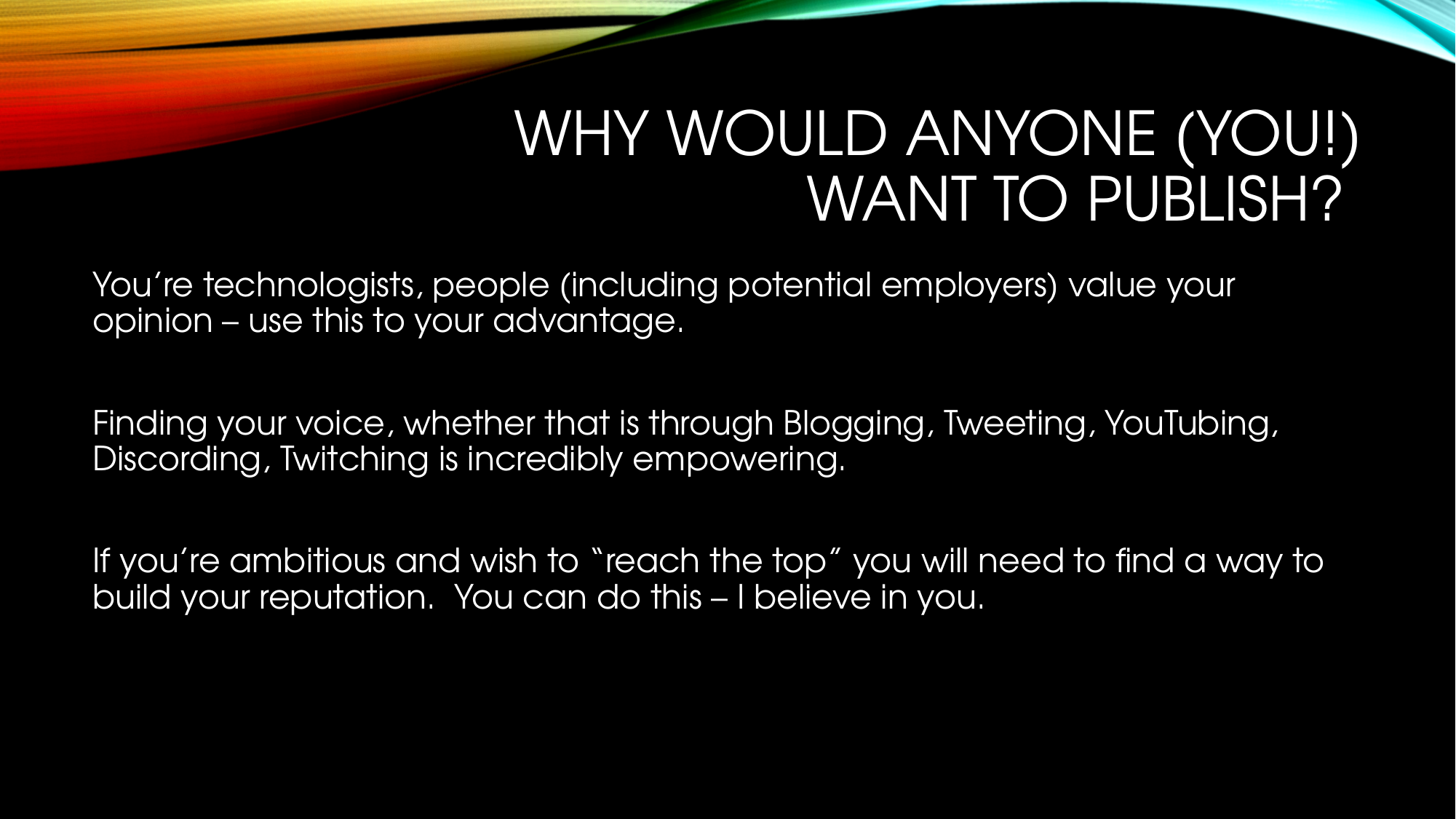

# Why would anyone (YOU!) want to publish?
You’re technologists, people (including potential employers) value your opinion – use this to your advantage.

Finding your voice, whether that is through Blogging, Tweeting, YouTubing, Discording, Twitching is incredibly empowering.

If you’re ambitious and wish to “reach the top” you will need to find a way to build your reputation.  You can do this – I believe in you.